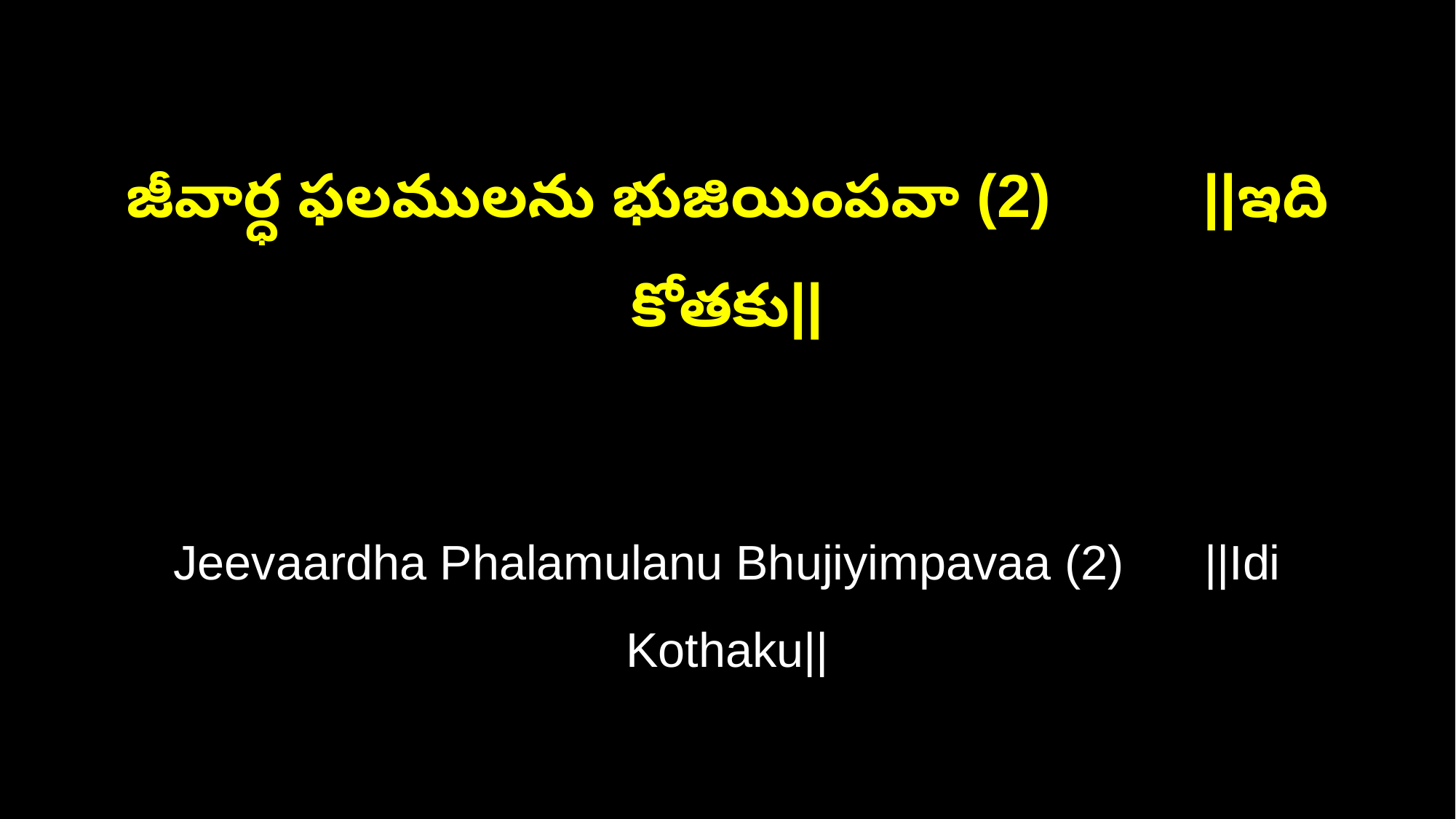

జీవార్ధ ఫలములను భుజియింపవా (2)         ||ఇది కోతకు||
Jeevaardha Phalamulanu Bhujiyimpavaa (2)      ||Idi Kothaku||